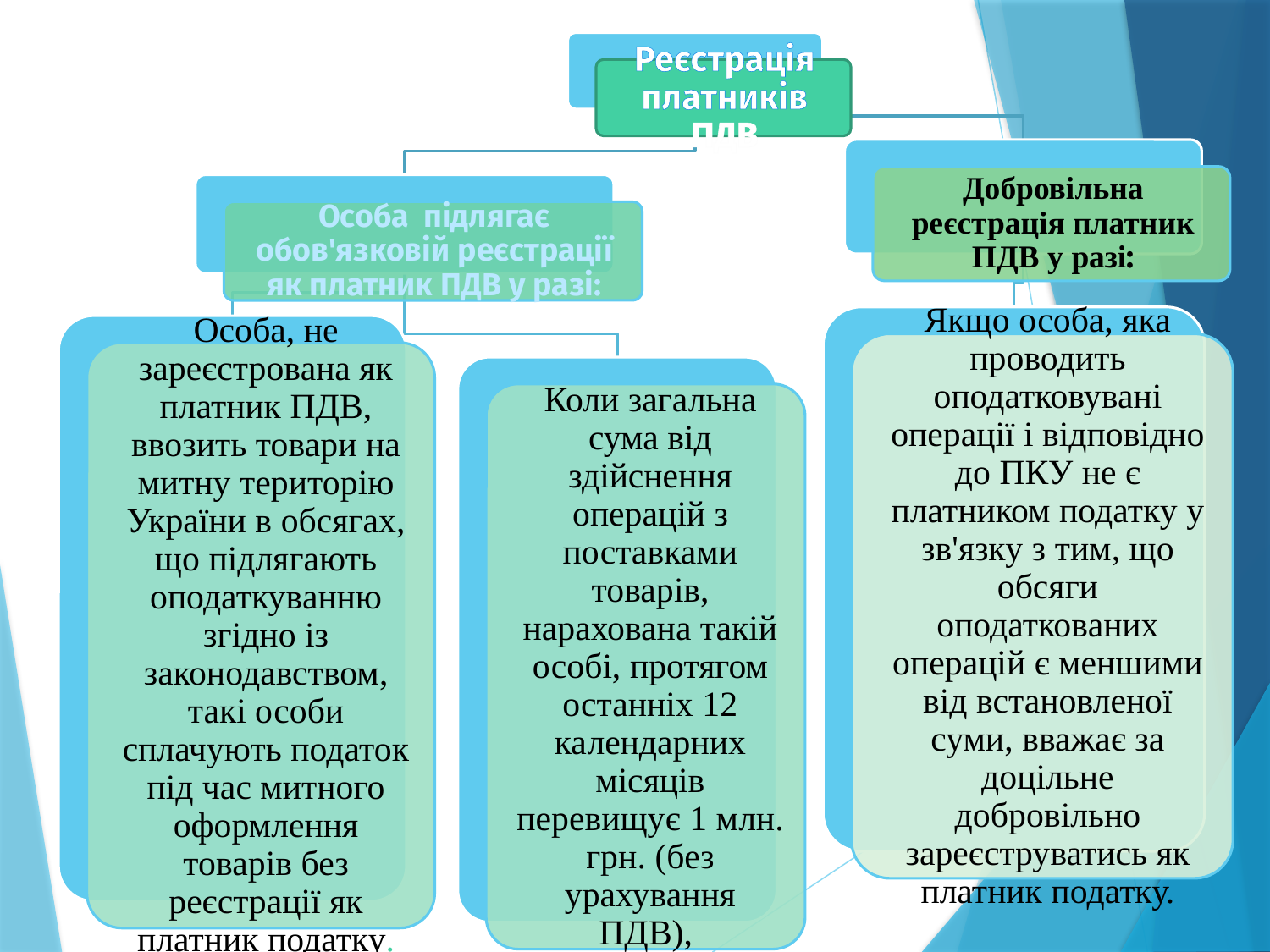

Реєстрація платників ПДВ
Особа  підлягає обов'язковій реєстрації як платник ПДВ у разі:
Особа, не зареєстрована як платник ПДВ, ввозить товари на митну територію України в обсягах, що підлягають оподаткуванню згідно із законодавством, такі особи сплачують податок під час митного оформлення товарів без реєстрації як платник податку.
Коли загальна сума від здійснення операцій з поставками товарів, нарахована такій особі, протягом останніх 12 календарних місяців перевищує 1 млн. грн. (без урахування ПДВ),
Добровільна реєстрація платник ПДВ у разі:
Якщо особа, яка проводить оподатковувані операції і відповідно до ПКУ не є платником податку у зв'язку з тим, що обсяги оподаткованих операцій є меншими від встановленої суми, вважає за доцільне добровільно зареєструватись як платник податку.